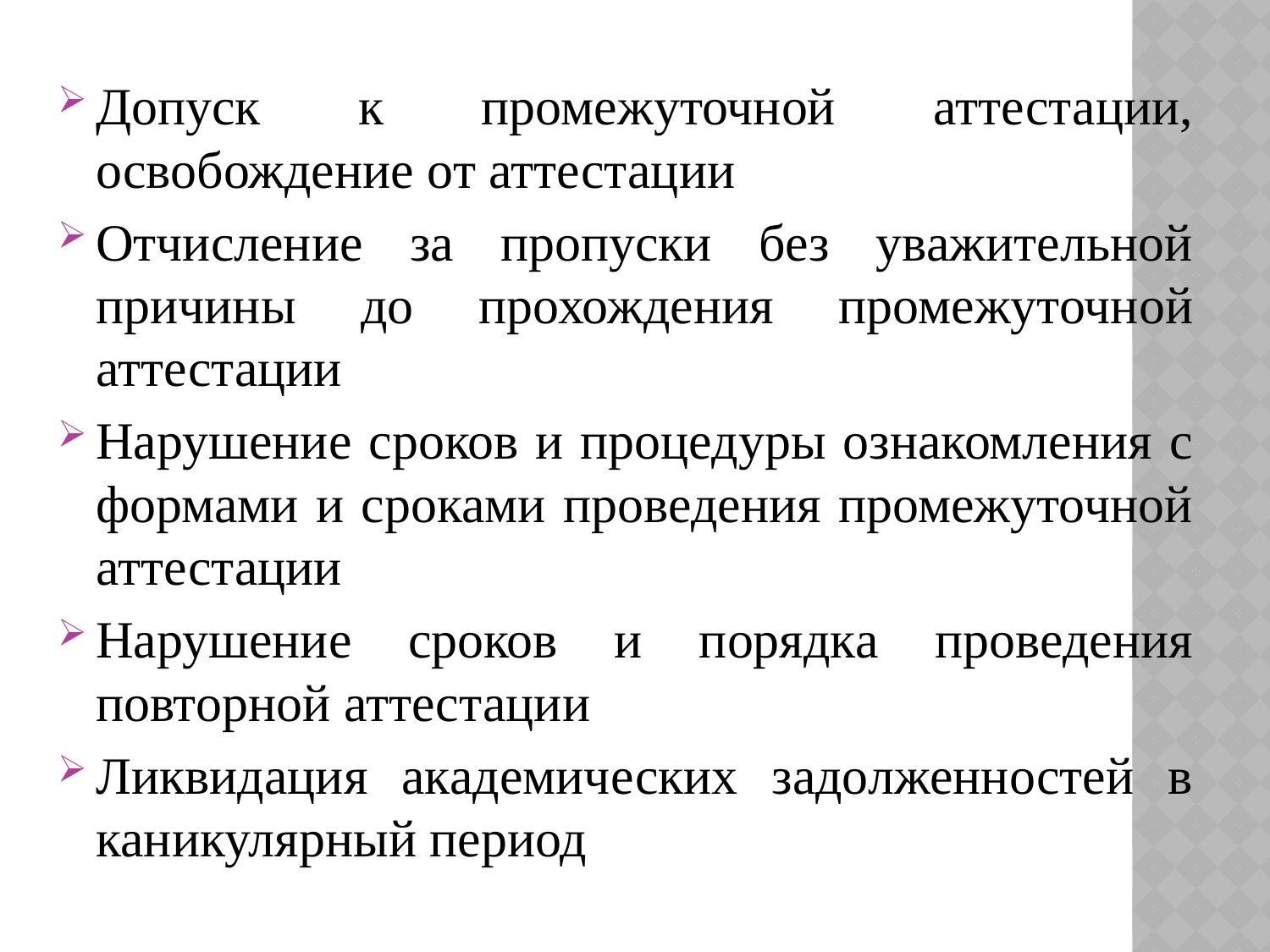

Допуск к промежуточной аттестации, освобождение от аттестации
Отчисление за пропуски без уважительной причины до прохождения промежуточной аттестации
Нарушение сроков и процедуры ознакомления с формами и сроками проведения промежуточной аттестации
Нарушение сроков и порядка проведения повторной аттестации
Ликвидация академических задолженностей в каникулярный период